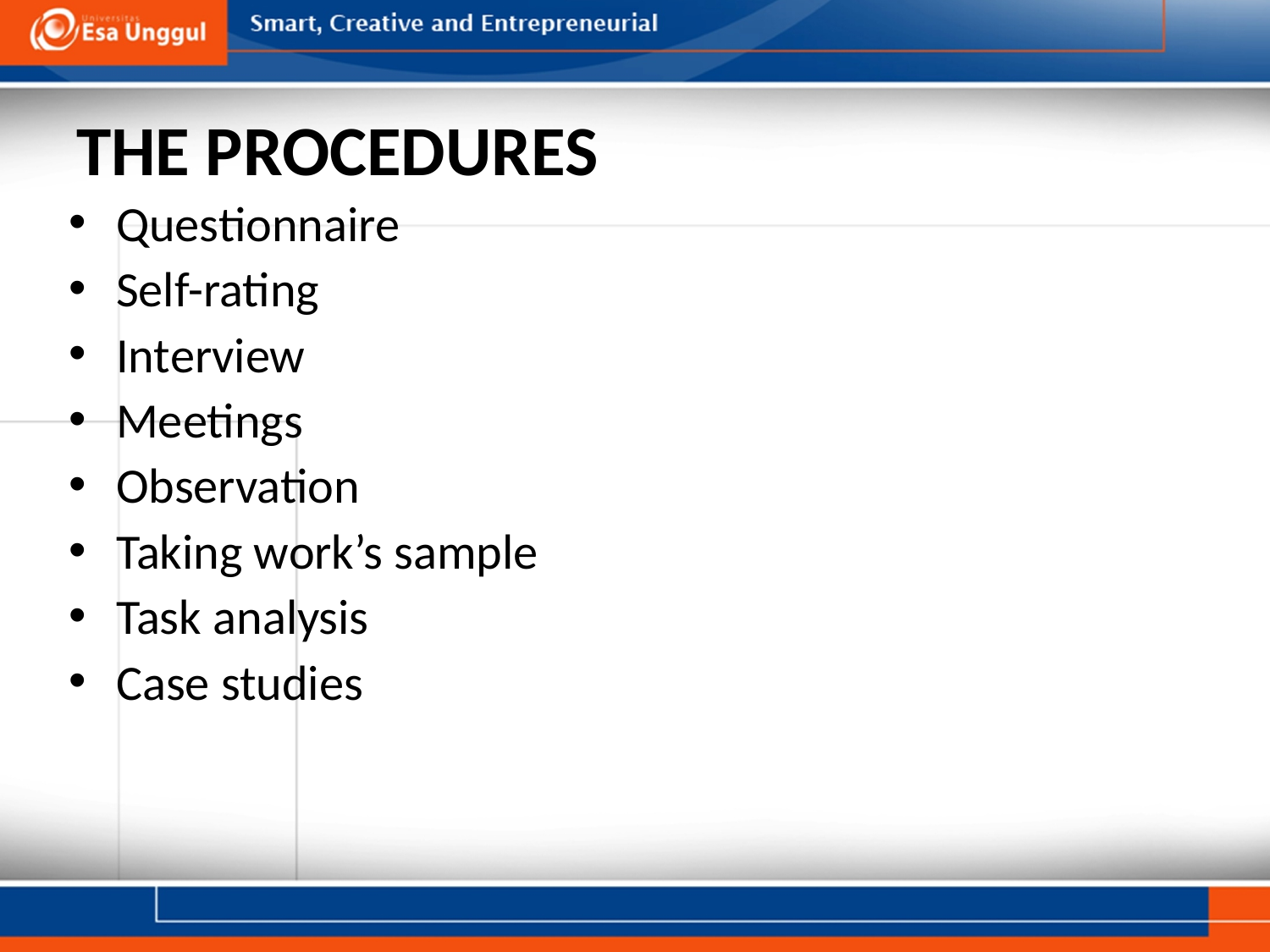

# THE PROCEDURES
Questionnaire
Self-rating
Interview
Meetings
Observation
Taking work’s sample
Task analysis
Case studies